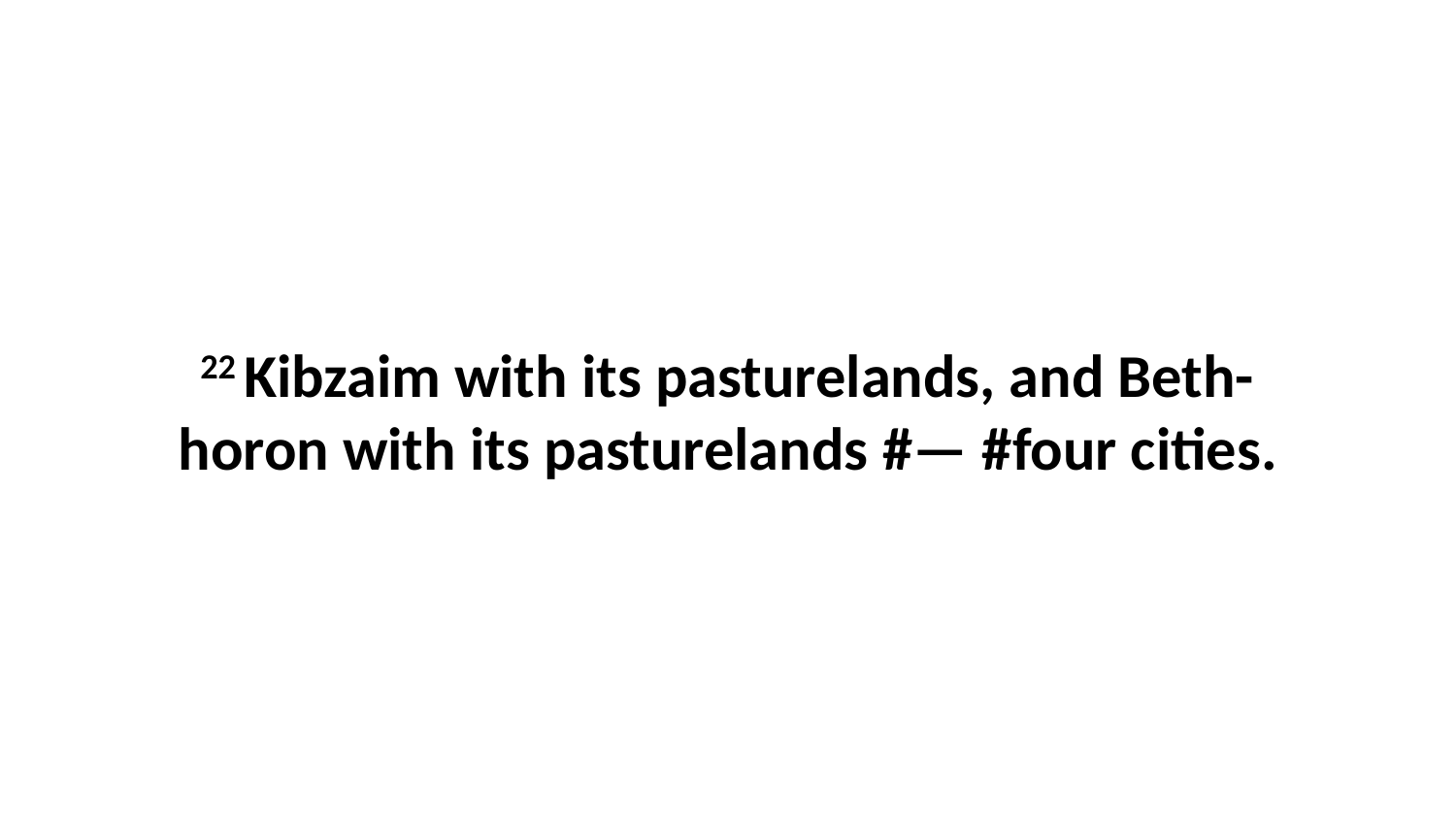

22 Kibzaim with its pasturelands, and Beth-horon with its pasturelands #— #four cities.